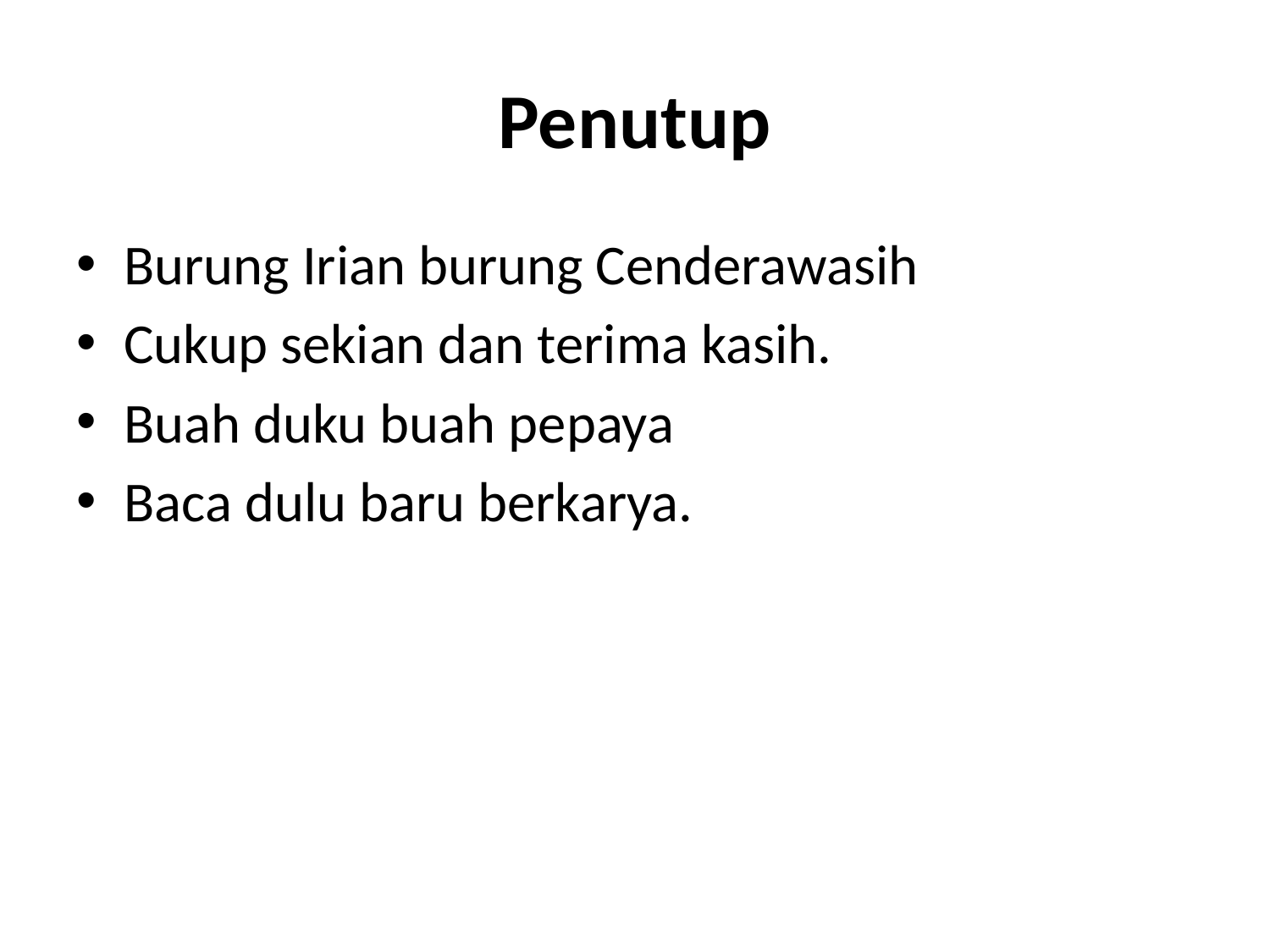

# Penutup
Burung Irian burung Cenderawasih
Cukup sekian dan terima kasih.
Buah duku buah pepaya
Baca dulu baru berkarya.